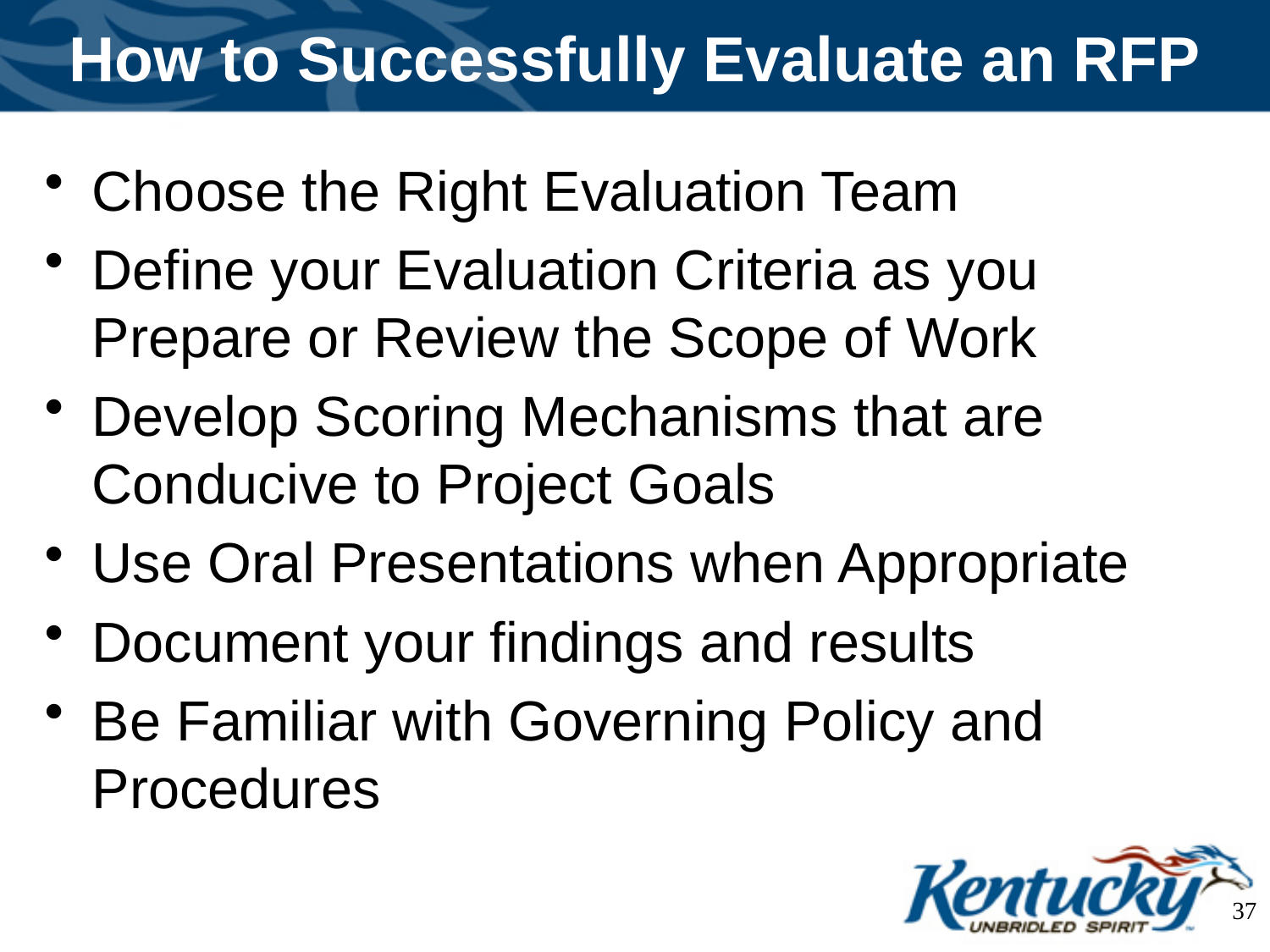

# How to Successfully Evaluate an RFP
Choose the Right Evaluation Team
Define your Evaluation Criteria as you Prepare or Review the Scope of Work
Develop Scoring Mechanisms that are Conducive to Project Goals
Use Oral Presentations when Appropriate
Document your findings and results
Be Familiar with Governing Policy and Procedures

37